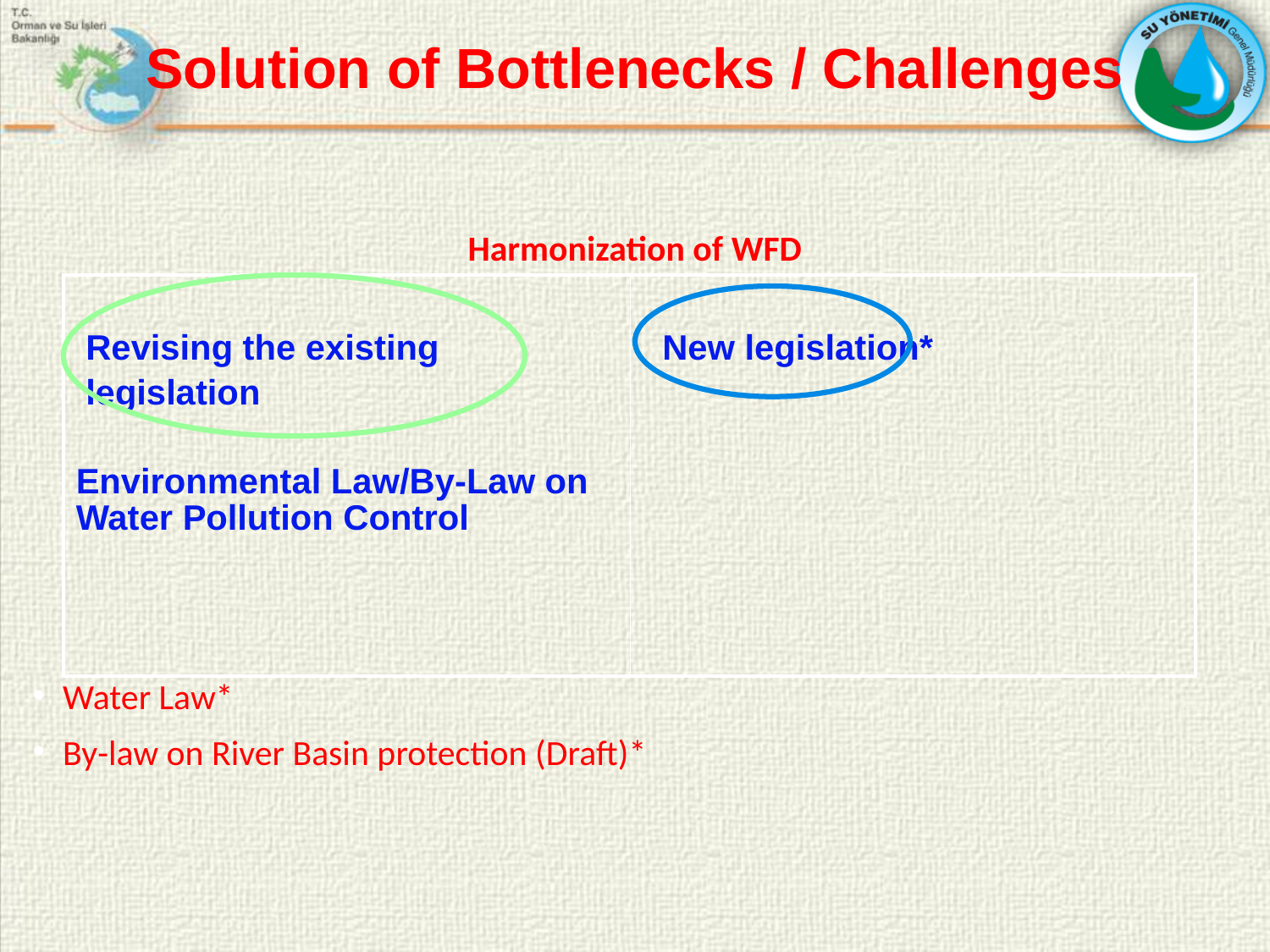

Solution of Bottlenecks / Challenges
Harmonization of WFD
| Revising the existing legislation Environmental Law/By-Law on Water Pollution Control | New legislation\* |
| --- | --- |

Water Law*
By-law on River Basin protection (Draft)*